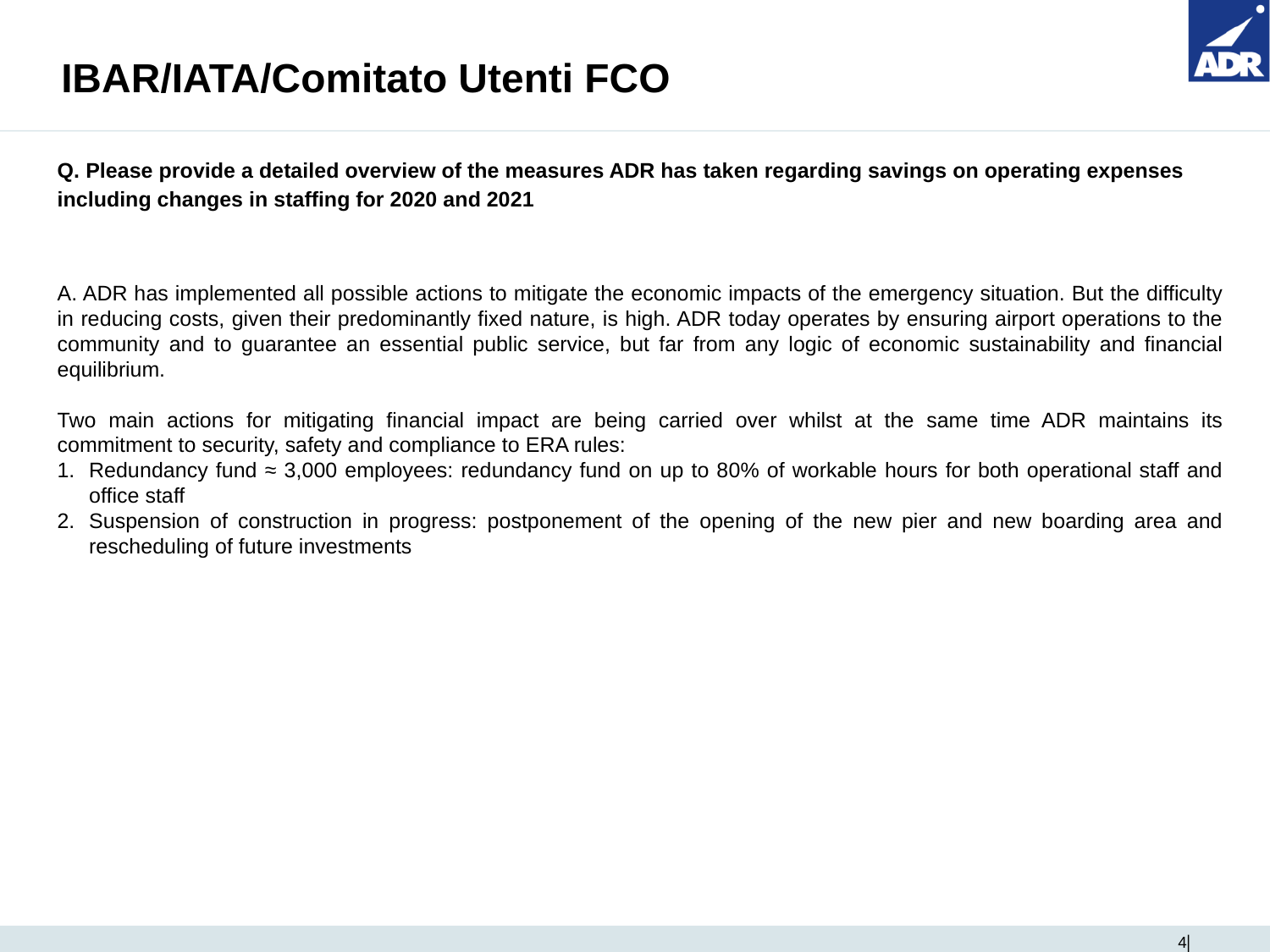

# IBAR/IATA/Comitato Utenti FCO
Q. Please provide a detailed overview of the measures ADR has taken regarding savings on operating expenses including changes in staffing for 2020 and 2021

A. ADR has implemented all possible actions to mitigate the economic impacts of the emergency situation. But the difficulty in reducing costs, given their predominantly fixed nature, is high. ADR today operates by ensuring airport operations to the community and to guarantee an essential public service, but far from any logic of economic sustainability and financial equilibrium.

Two main actions for mitigating financial impact are being carried over whilst at the same time ADR maintains its commitment to security, safety and compliance to ERA rules:
Redundancy fund ≈ 3,000 employees: redundancy fund on up to 80% of workable hours for both operational staff and office staff
Suspension of construction in progress: postponement of the opening of the new pier and new boarding area and rescheduling of future investments